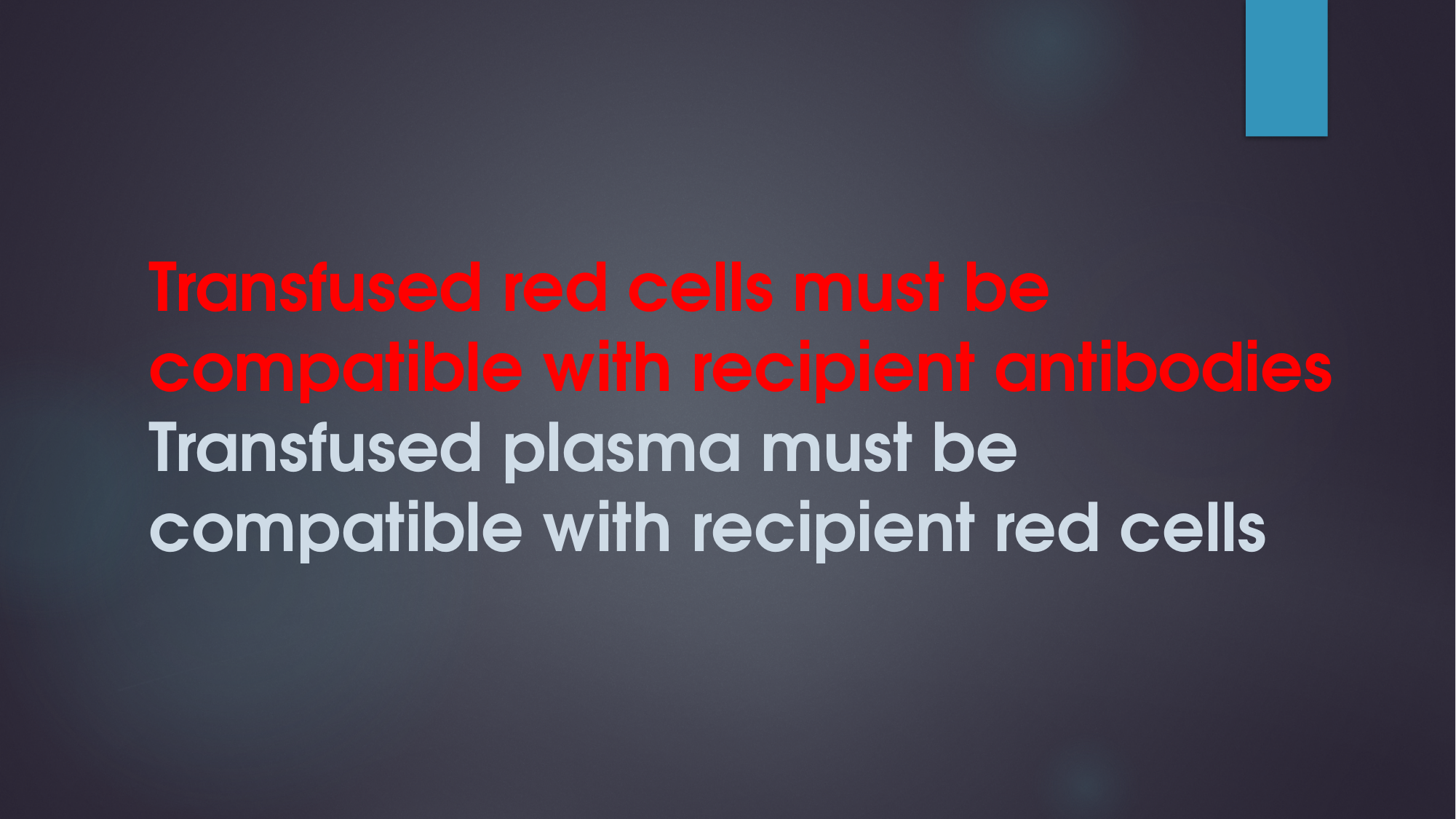

# Transfused red cells must be compatible with recipient antibodies Transfused plasma must be compatible with recipient red cells